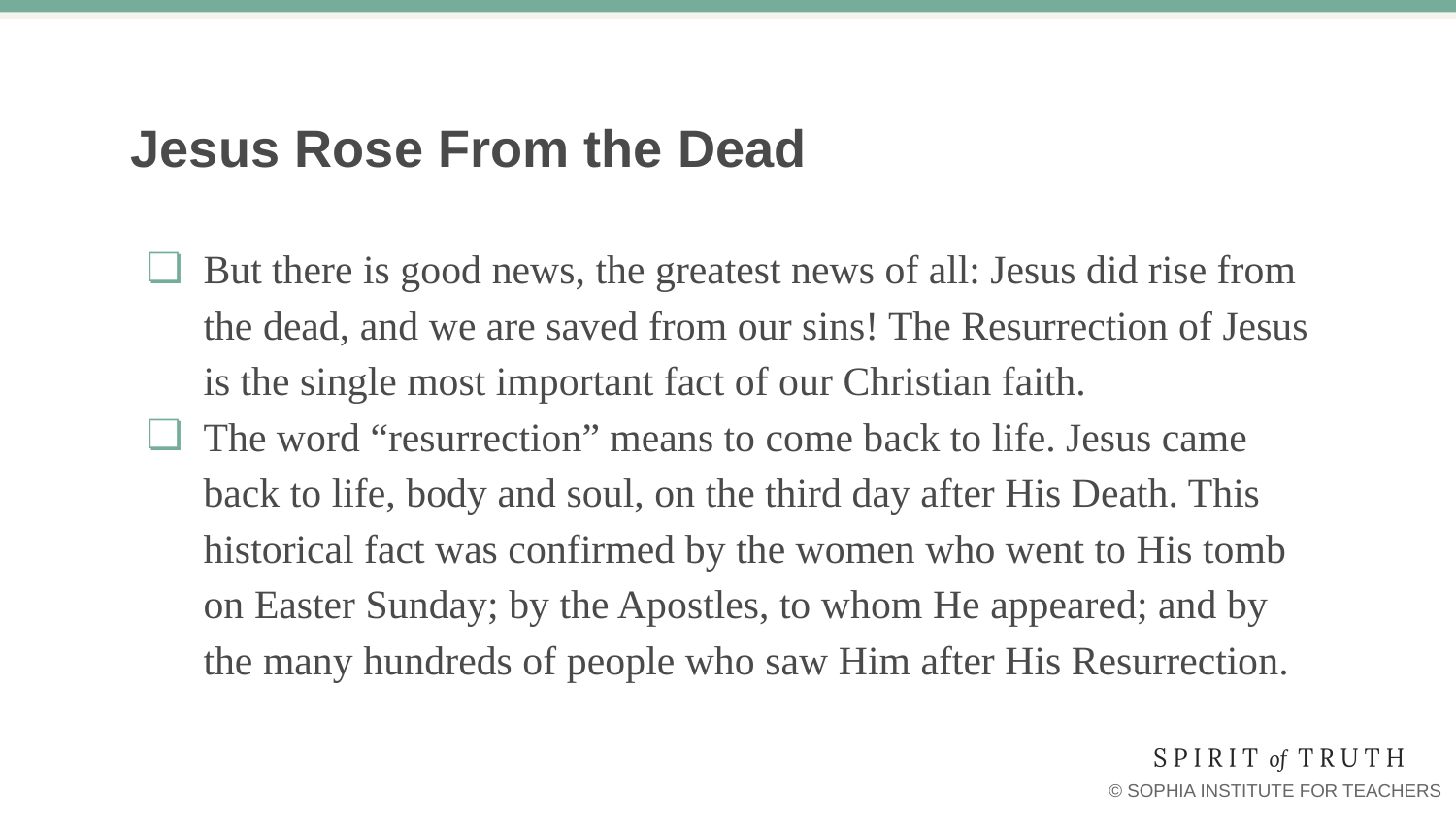

# Jesus Rose From the Dead
But there is good news, the greatest news of all: Jesus did rise from the dead, and we are saved from our sins! The Resurrection of Jesus is the single most important fact of our Christian faith.
The word “resurrection” means to come back to life. Jesus came back to life, body and soul, on the third day after His Death. This historical fact was confirmed by the women who went to His tomb on Easter Sunday; by the Apostles, to whom He appeared; and by the many hundreds of people who saw Him after His Resurrection.